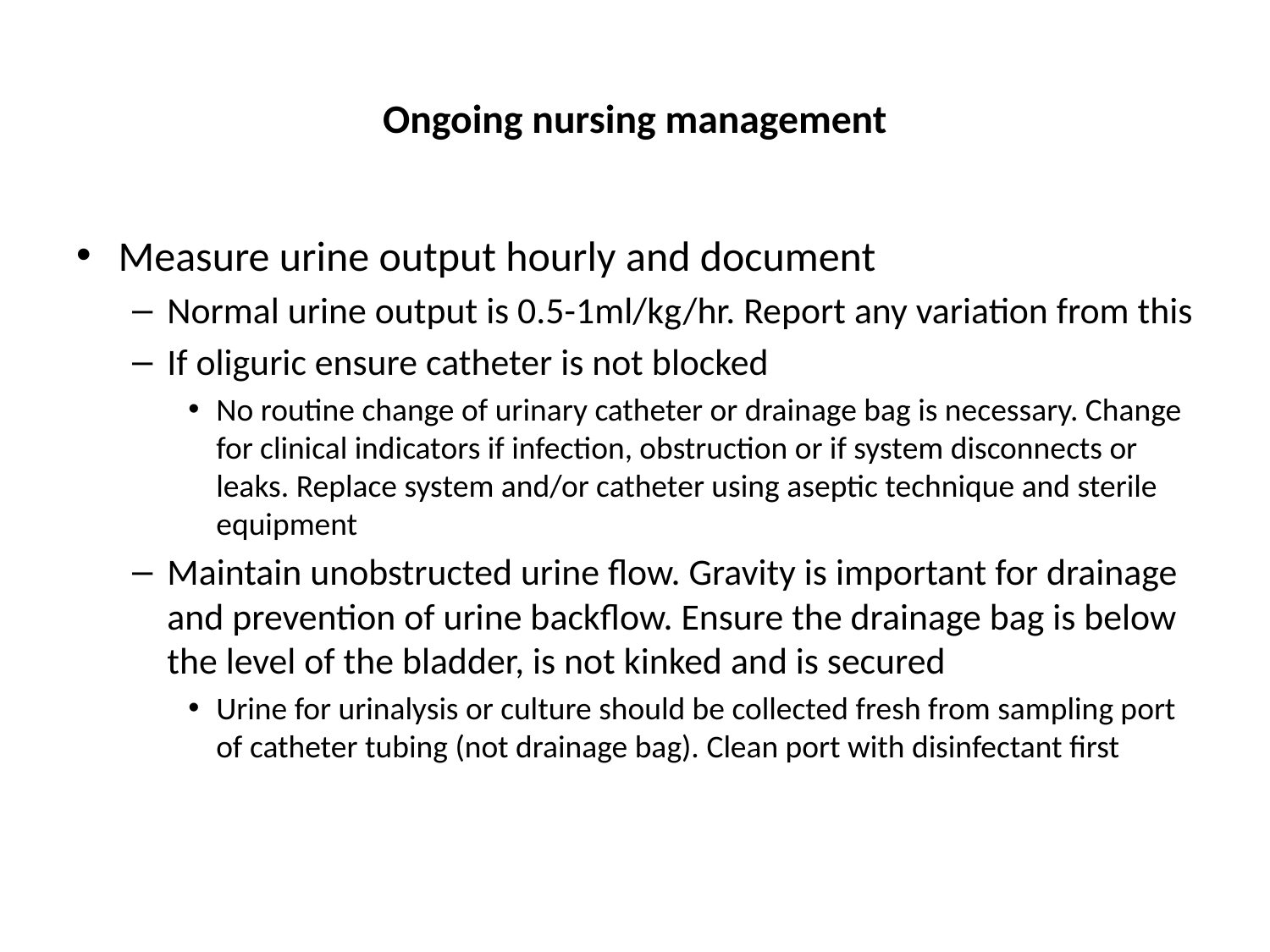

# Ongoing nursing management
Measure urine output hourly and document
Normal urine output is 0.5-1ml/kg/hr. Report any variation from this
If oliguric ensure catheter is not blocked
No routine change of urinary catheter or drainage bag is necessary. Change for clinical indicators if infection, obstruction or if system disconnects or leaks. Replace system and/or catheter using aseptic technique and sterile equipment
Maintain unobstructed urine flow. Gravity is important for drainage and prevention of urine backflow. Ensure the drainage bag is below the level of the bladder, is not kinked and is secured
Urine for urinalysis or culture should be collected fresh from sampling port of catheter tubing (not drainage bag). Clean port with disinfectant first